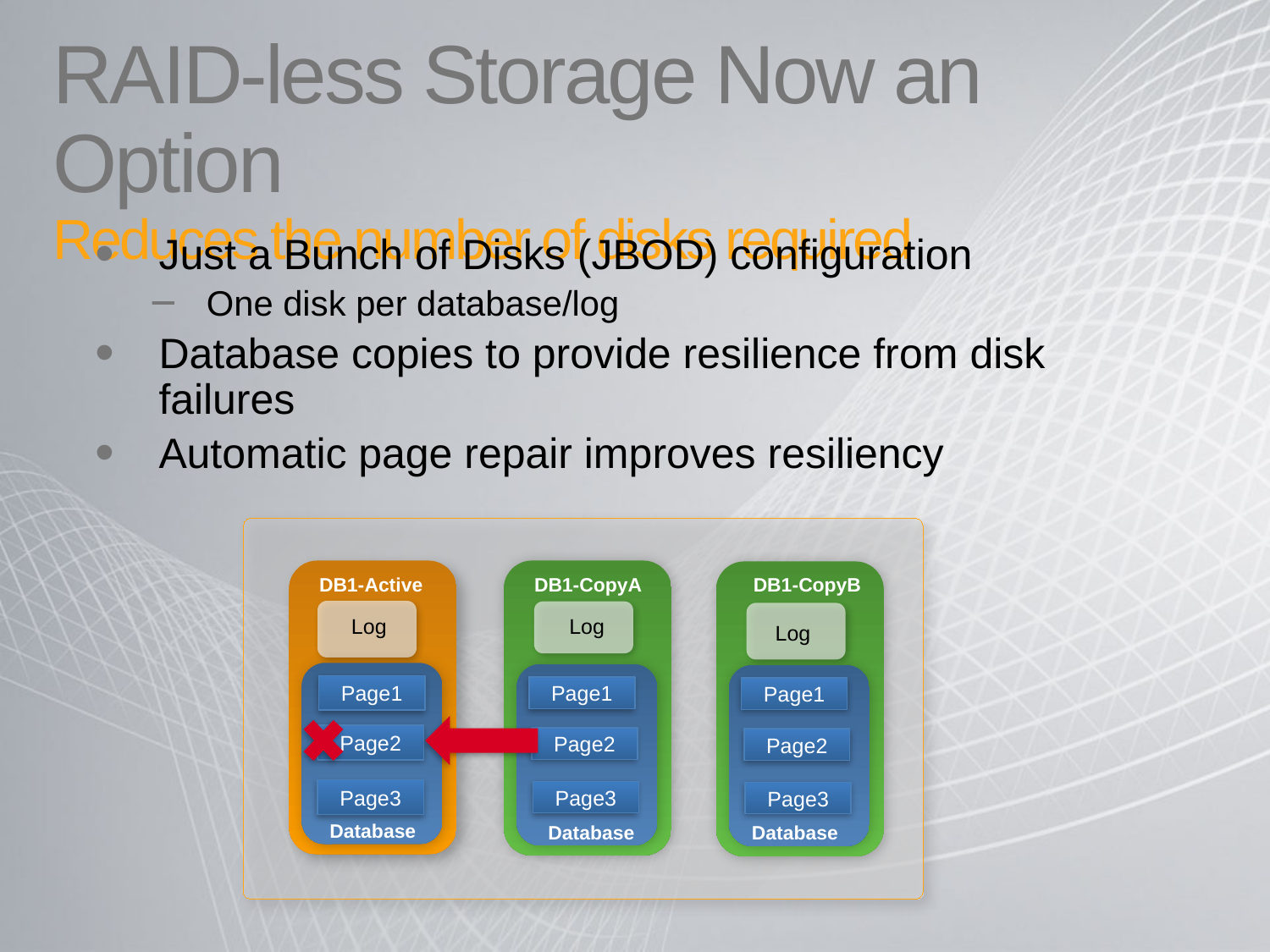

# RAID-less Storage Now an Option Reduces the number of disks required
Just a Bunch of Disks (JBOD) configuration
One disk per database/log
Database copies to provide resilience from disk failures
Automatic page repair improves resiliency

DB1-Active
DB1-CopyB
DB1-CopyA

Log
Log
Log

Page1
Page1
Page1

Page2
Page2
Page2
Page3
Page3
Page3
Database
Database
Database